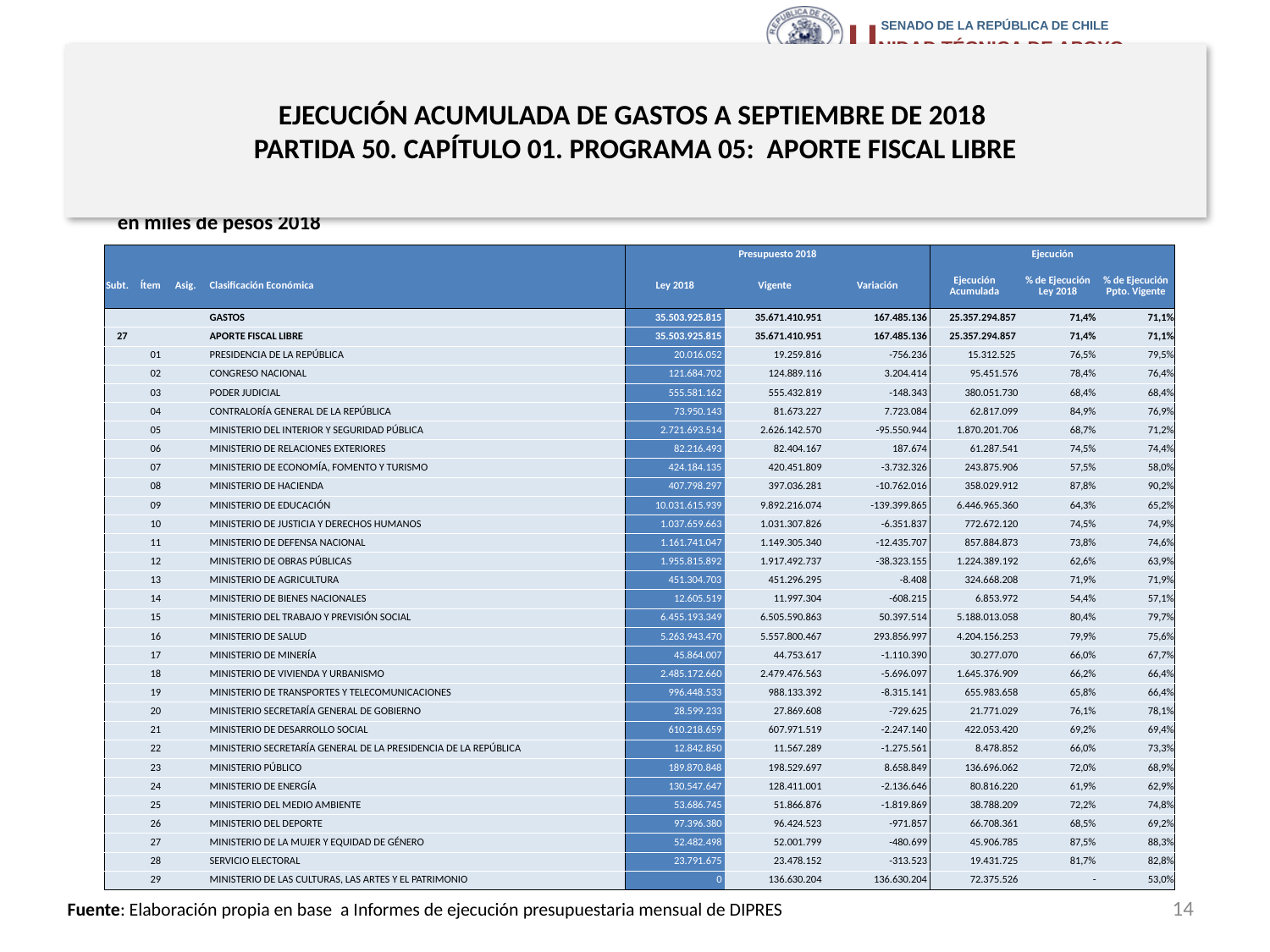

# EJECUCIÓN ACUMULADA DE GASTOS A SEPTIEMBRE DE 2018 PARTIDA 50. CAPÍTULO 01. PROGRAMA 05:  APORTE FISCAL LIBRE
en miles de pesos 2018
|  |  |  |  | Presupuesto 2018 |  |  | Ejecución |  |  |
| --- | --- | --- | --- | --- | --- | --- | --- | --- | --- |
| Subt. | Ítem | Asig. | Clasificación Económica | Ley 2018 | Vigente | Variación | Ejecución Acumulada | % de Ejecución Ley 2018 | % de Ejecución Ppto. Vigente |
|  |  |  | GASTOS | 35.503.925.815 | 35.671.410.951 | 167.485.136 | 25.357.294.857 | 71,4% | 71,1% |
| 27 |  |  | APORTE FISCAL LIBRE | 35.503.925.815 | 35.671.410.951 | 167.485.136 | 25.357.294.857 | 71,4% | 71,1% |
|  | 01 |  | PRESIDENCIA DE LA REPÚBLICA | 20.016.052 | 19.259.816 | -756.236 | 15.312.525 | 76,5% | 79,5% |
|  | 02 |  | CONGRESO NACIONAL | 121.684.702 | 124.889.116 | 3.204.414 | 95.451.576 | 78,4% | 76,4% |
|  | 03 |  | PODER JUDICIAL | 555.581.162 | 555.432.819 | -148.343 | 380.051.730 | 68,4% | 68,4% |
|  | 04 |  | CONTRALORÍA GENERAL DE LA REPÚBLICA | 73.950.143 | 81.673.227 | 7.723.084 | 62.817.099 | 84,9% | 76,9% |
|  | 05 |  | MINISTERIO DEL INTERIOR Y SEGURIDAD PÚBLICA | 2.721.693.514 | 2.626.142.570 | -95.550.944 | 1.870.201.706 | 68,7% | 71,2% |
|  | 06 |  | MINISTERIO DE RELACIONES EXTERIORES | 82.216.493 | 82.404.167 | 187.674 | 61.287.541 | 74,5% | 74,4% |
|  | 07 |  | MINISTERIO DE ECONOMÍA, FOMENTO Y TURISMO | 424.184.135 | 420.451.809 | -3.732.326 | 243.875.906 | 57,5% | 58,0% |
|  | 08 |  | MINISTERIO DE HACIENDA | 407.798.297 | 397.036.281 | -10.762.016 | 358.029.912 | 87,8% | 90,2% |
|  | 09 |  | MINISTERIO DE EDUCACIÓN | 10.031.615.939 | 9.892.216.074 | -139.399.865 | 6.446.965.360 | 64,3% | 65,2% |
|  | 10 |  | MINISTERIO DE JUSTICIA Y DERECHOS HUMANOS | 1.037.659.663 | 1.031.307.826 | -6.351.837 | 772.672.120 | 74,5% | 74,9% |
|  | 11 |  | MINISTERIO DE DEFENSA NACIONAL | 1.161.741.047 | 1.149.305.340 | -12.435.707 | 857.884.873 | 73,8% | 74,6% |
|  | 12 |  | MINISTERIO DE OBRAS PÚBLICAS | 1.955.815.892 | 1.917.492.737 | -38.323.155 | 1.224.389.192 | 62,6% | 63,9% |
|  | 13 |  | MINISTERIO DE AGRICULTURA | 451.304.703 | 451.296.295 | -8.408 | 324.668.208 | 71,9% | 71,9% |
|  | 14 |  | MINISTERIO DE BIENES NACIONALES | 12.605.519 | 11.997.304 | -608.215 | 6.853.972 | 54,4% | 57,1% |
|  | 15 |  | MINISTERIO DEL TRABAJO Y PREVISIÓN SOCIAL | 6.455.193.349 | 6.505.590.863 | 50.397.514 | 5.188.013.058 | 80,4% | 79,7% |
|  | 16 |  | MINISTERIO DE SALUD | 5.263.943.470 | 5.557.800.467 | 293.856.997 | 4.204.156.253 | 79,9% | 75,6% |
|  | 17 |  | MINISTERIO DE MINERÍA | 45.864.007 | 44.753.617 | -1.110.390 | 30.277.070 | 66,0% | 67,7% |
|  | 18 |  | MINISTERIO DE VIVIENDA Y URBANISMO | 2.485.172.660 | 2.479.476.563 | -5.696.097 | 1.645.376.909 | 66,2% | 66,4% |
|  | 19 |  | MINISTERIO DE TRANSPORTES Y TELECOMUNICACIONES | 996.448.533 | 988.133.392 | -8.315.141 | 655.983.658 | 65,8% | 66,4% |
|  | 20 |  | MINISTERIO SECRETARÍA GENERAL DE GOBIERNO | 28.599.233 | 27.869.608 | -729.625 | 21.771.029 | 76,1% | 78,1% |
|  | 21 |  | MINISTERIO DE DESARROLLO SOCIAL | 610.218.659 | 607.971.519 | -2.247.140 | 422.053.420 | 69,2% | 69,4% |
|  | 22 |  | MINISTERIO SECRETARÍA GENERAL DE LA PRESIDENCIA DE LA REPÚBLICA | 12.842.850 | 11.567.289 | -1.275.561 | 8.478.852 | 66,0% | 73,3% |
|  | 23 |  | MINISTERIO PÚBLICO | 189.870.848 | 198.529.697 | 8.658.849 | 136.696.062 | 72,0% | 68,9% |
|  | 24 |  | MINISTERIO DE ENERGÍA | 130.547.647 | 128.411.001 | -2.136.646 | 80.816.220 | 61,9% | 62,9% |
|  | 25 |  | MINISTERIO DEL MEDIO AMBIENTE | 53.686.745 | 51.866.876 | -1.819.869 | 38.788.209 | 72,2% | 74,8% |
|  | 26 |  | MINISTERIO DEL DEPORTE | 97.396.380 | 96.424.523 | -971.857 | 66.708.361 | 68,5% | 69,2% |
|  | 27 |  | MINISTERIO DE LA MUJER Y EQUIDAD DE GÉNERO | 52.482.498 | 52.001.799 | -480.699 | 45.906.785 | 87,5% | 88,3% |
|  | 28 |  | SERVICIO ELECTORAL | 23.791.675 | 23.478.152 | -313.523 | 19.431.725 | 81,7% | 82,8% |
|  | 29 |  | MINISTERIO DE LAS CULTURAS, LAS ARTES Y EL PATRIMONIO | 0 | 136.630.204 | 136.630.204 | 72.375.526 | - | 53,0% |
14
Fuente: Elaboración propia en base  a Informes de ejecución presupuestaria mensual de DIPRES